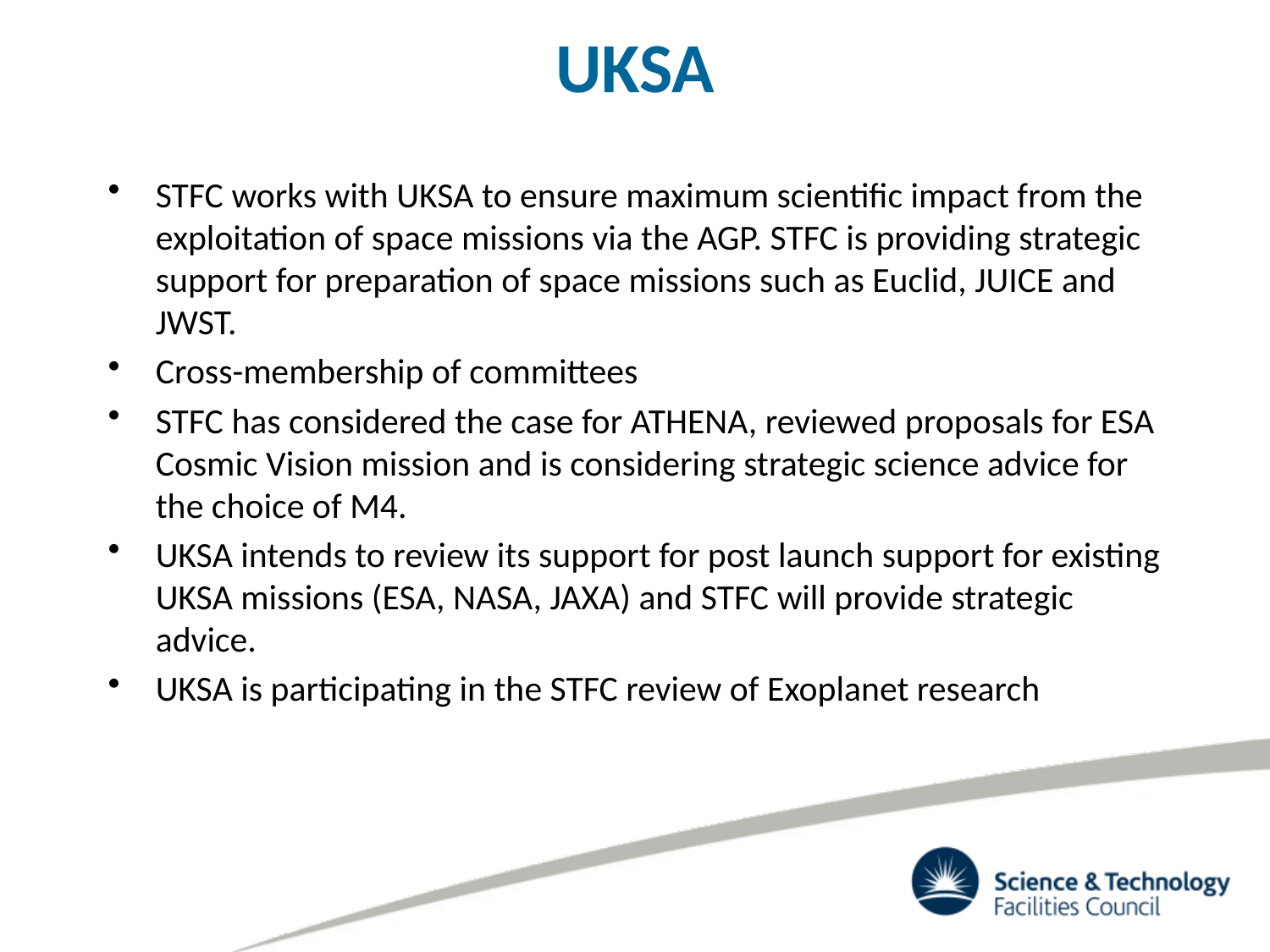

UKSA
STFC works with UKSA to ensure maximum scientific impact from the exploitation of space missions via the AGP. STFC is providing strategic support for preparation of space missions such as Euclid, JUICE and JWST.
Cross-membership of committees
STFC has considered the case for ATHENA, reviewed proposals for ESA Cosmic Vision mission and is considering strategic science advice for the choice of M4.
UKSA intends to review its support for post launch support for existing UKSA missions (ESA, NASA, JAXA) and STFC will provide strategic advice.
UKSA is participating in the STFC review of Exoplanet research